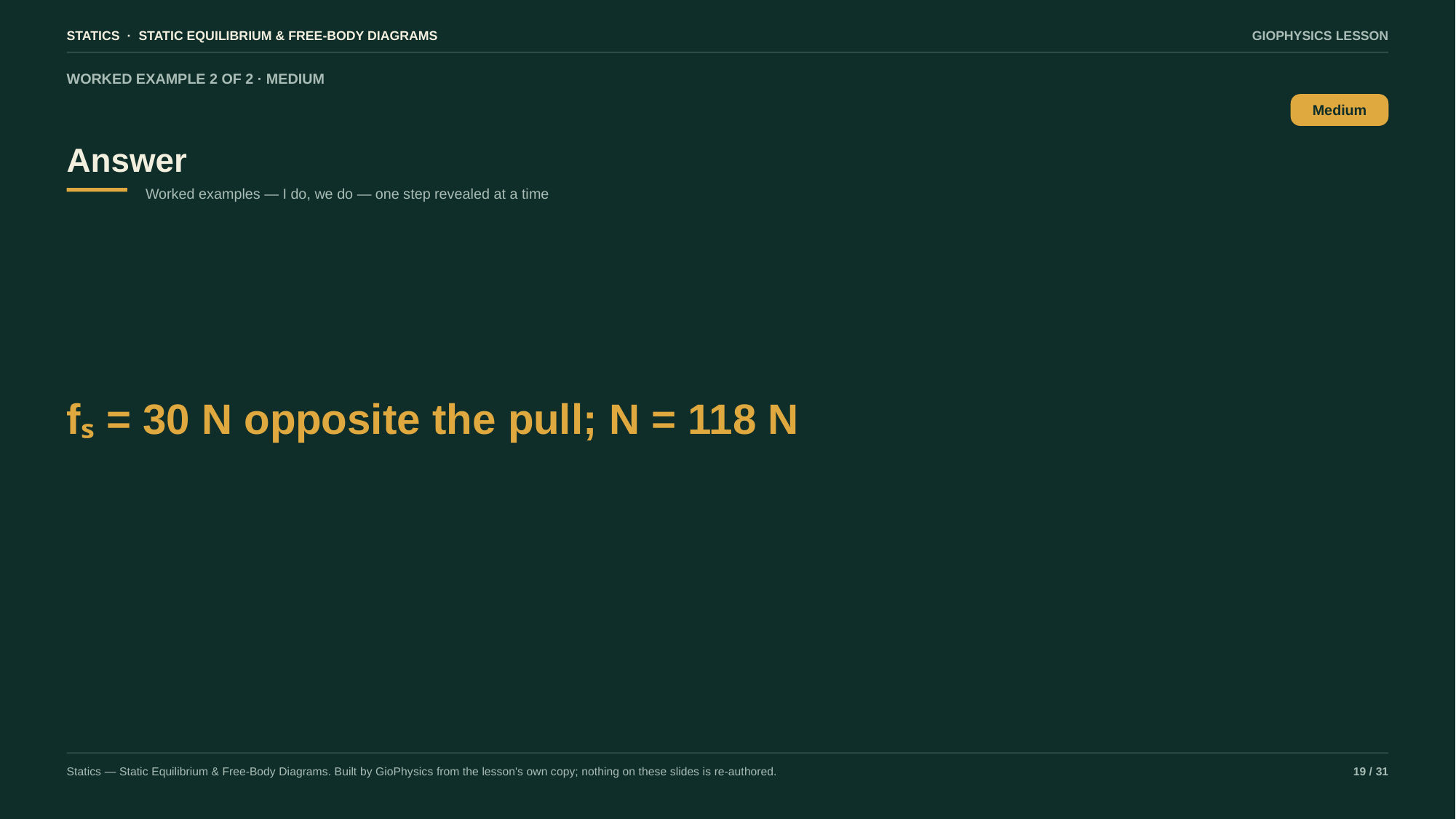

STATICS  ·  STATIC EQUILIBRIUM & FREE-BODY DIAGRAMS
GIOPHYSICS LESSON

WORKED EXAMPLE 2 OF 2 · MEDIUM
Answer

Medium
Worked examples — I do, we do — one step revealed at a time

fₛ = 30 N opposite the pull; N = 118 N

Statics — Static Equilibrium & Free-Body Diagrams. Built by GioPhysics from the lesson's own copy; nothing on these slides is re-authored.
19 / 31